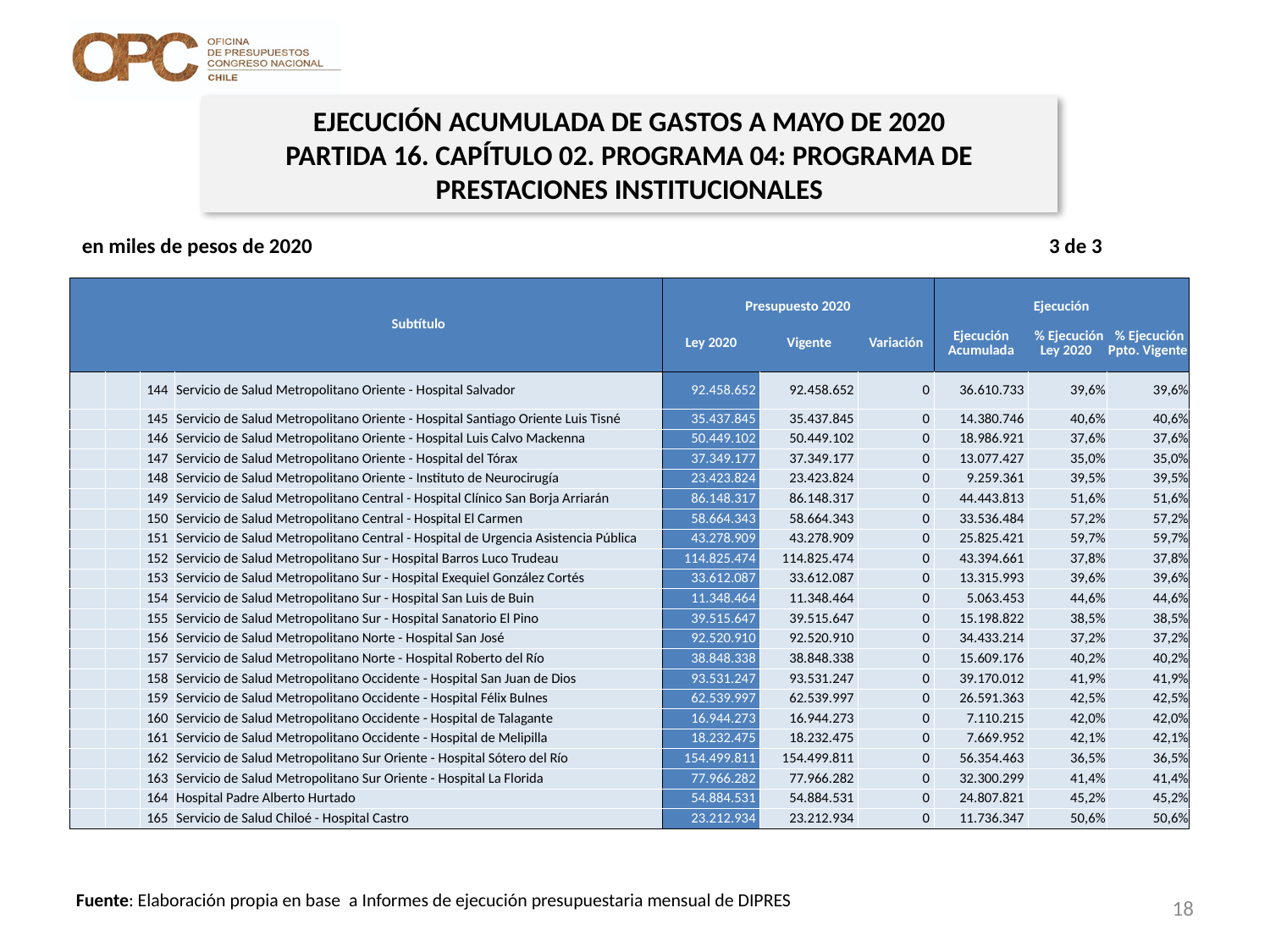

EJECUCIÓN ACUMULADA DE GASTOS A MAYO DE 2020
PARTIDA 16. CAPÍTULO 02. PROGRAMA 04: PROGRAMA DE PRESTACIONES INSTITUCIONALES
en miles de pesos de 2020                                                                                                                                                        3 de 3
|  |  |  | Subtítulo | Presupuesto 2020 |  |  | Ejecución |  |  |
| --- | --- | --- | --- | --- | --- | --- | --- | --- | --- |
|  |  |  |  | Ley 2020 | Vigente | Variación | Ejecución Acumulada | % Ejecución Ley 2020 | % Ejecución Ppto. Vigente |
|  |  | 144 | Servicio de Salud Metropolitano Oriente - Hospital Salvador | 92.458.652 | 92.458.652 | 0 | 36.610.733 | 39,6% | 39,6% |
|  |  | 145 | Servicio de Salud Metropolitano Oriente - Hospital Santiago Oriente Luis Tisné | 35.437.845 | 35.437.845 | 0 | 14.380.746 | 40,6% | 40,6% |
|  |  | 146 | Servicio de Salud Metropolitano Oriente - Hospital Luis Calvo Mackenna | 50.449.102 | 50.449.102 | 0 | 18.986.921 | 37,6% | 37,6% |
|  |  | 147 | Servicio de Salud Metropolitano Oriente - Hospital del Tórax | 37.349.177 | 37.349.177 | 0 | 13.077.427 | 35,0% | 35,0% |
|  |  | 148 | Servicio de Salud Metropolitano Oriente - Instituto de Neurocirugía | 23.423.824 | 23.423.824 | 0 | 9.259.361 | 39,5% | 39,5% |
|  |  | 149 | Servicio de Salud Metropolitano Central - Hospital Clínico San Borja Arriarán | 86.148.317 | 86.148.317 | 0 | 44.443.813 | 51,6% | 51,6% |
|  |  | 150 | Servicio de Salud Metropolitano Central - Hospital El Carmen | 58.664.343 | 58.664.343 | 0 | 33.536.484 | 57,2% | 57,2% |
|  |  | 151 | Servicio de Salud Metropolitano Central - Hospital de Urgencia Asistencia Pública | 43.278.909 | 43.278.909 | 0 | 25.825.421 | 59,7% | 59,7% |
|  |  | 152 | Servicio de Salud Metropolitano Sur - Hospital Barros Luco Trudeau | 114.825.474 | 114.825.474 | 0 | 43.394.661 | 37,8% | 37,8% |
|  |  | 153 | Servicio de Salud Metropolitano Sur - Hospital Exequiel González Cortés | 33.612.087 | 33.612.087 | 0 | 13.315.993 | 39,6% | 39,6% |
|  |  | 154 | Servicio de Salud Metropolitano Sur - Hospital San Luis de Buin | 11.348.464 | 11.348.464 | 0 | 5.063.453 | 44,6% | 44,6% |
|  |  | 155 | Servicio de Salud Metropolitano Sur - Hospital Sanatorio El Pino | 39.515.647 | 39.515.647 | 0 | 15.198.822 | 38,5% | 38,5% |
|  |  | 156 | Servicio de Salud Metropolitano Norte - Hospital San José | 92.520.910 | 92.520.910 | 0 | 34.433.214 | 37,2% | 37,2% |
|  |  | 157 | Servicio de Salud Metropolitano Norte - Hospital Roberto del Río | 38.848.338 | 38.848.338 | 0 | 15.609.176 | 40,2% | 40,2% |
|  |  | 158 | Servicio de Salud Metropolitano Occidente - Hospital San Juan de Dios | 93.531.247 | 93.531.247 | 0 | 39.170.012 | 41,9% | 41,9% |
|  |  | 159 | Servicio de Salud Metropolitano Occidente - Hospital Félix Bulnes | 62.539.997 | 62.539.997 | 0 | 26.591.363 | 42,5% | 42,5% |
|  |  | 160 | Servicio de Salud Metropolitano Occidente - Hospital de Talagante | 16.944.273 | 16.944.273 | 0 | 7.110.215 | 42,0% | 42,0% |
|  |  | 161 | Servicio de Salud Metropolitano Occidente - Hospital de Melipilla | 18.232.475 | 18.232.475 | 0 | 7.669.952 | 42,1% | 42,1% |
|  |  | 162 | Servicio de Salud Metropolitano Sur Oriente - Hospital Sótero del Río | 154.499.811 | 154.499.811 | 0 | 56.354.463 | 36,5% | 36,5% |
|  |  | 163 | Servicio de Salud Metropolitano Sur Oriente - Hospital La Florida | 77.966.282 | 77.966.282 | 0 | 32.300.299 | 41,4% | 41,4% |
|  |  | 164 | Hospital Padre Alberto Hurtado | 54.884.531 | 54.884.531 | 0 | 24.807.821 | 45,2% | 45,2% |
|  |  | 165 | Servicio de Salud Chiloé - Hospital Castro | 23.212.934 | 23.212.934 | 0 | 11.736.347 | 50,6% | 50,6% |
18